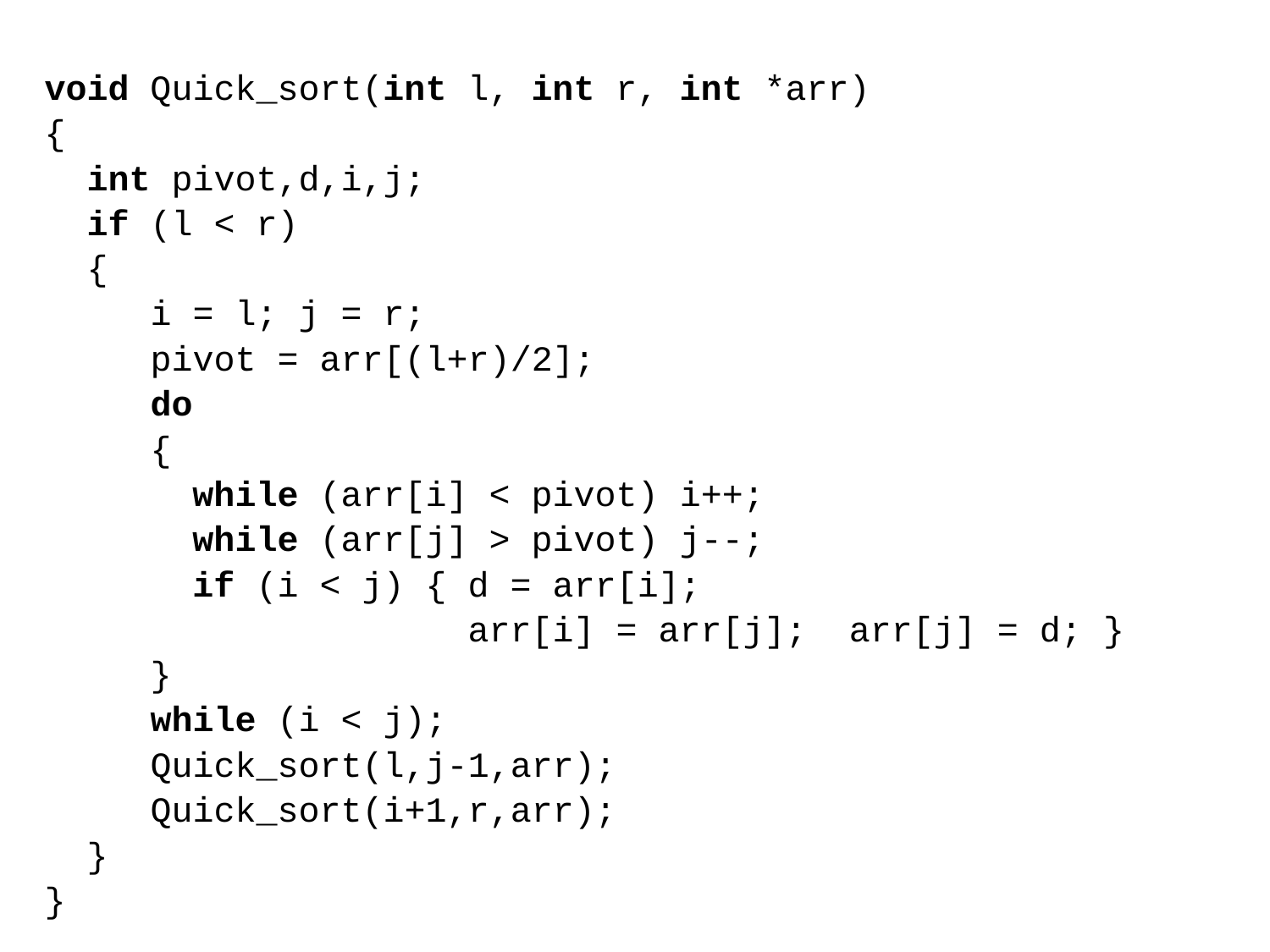

void Quick_sort(int l, int r, int *arr)
{
  int pivot,d,i,j;
  if (l < r)
  {
     i = l; j = r;
     pivot = arr[(l+r)/2];
     do
     {
       while (arr[i] < pivot) i++;
       while (arr[j] > pivot) j--;
       if (i < j) { d = arr[i];
                    arr[i] = arr[j];  arr[j] = d; }
     }
     while (i < j);
     Quick_sort(l,j-1,arr);
     Quick_sort(i+1,r,arr);
  }
}